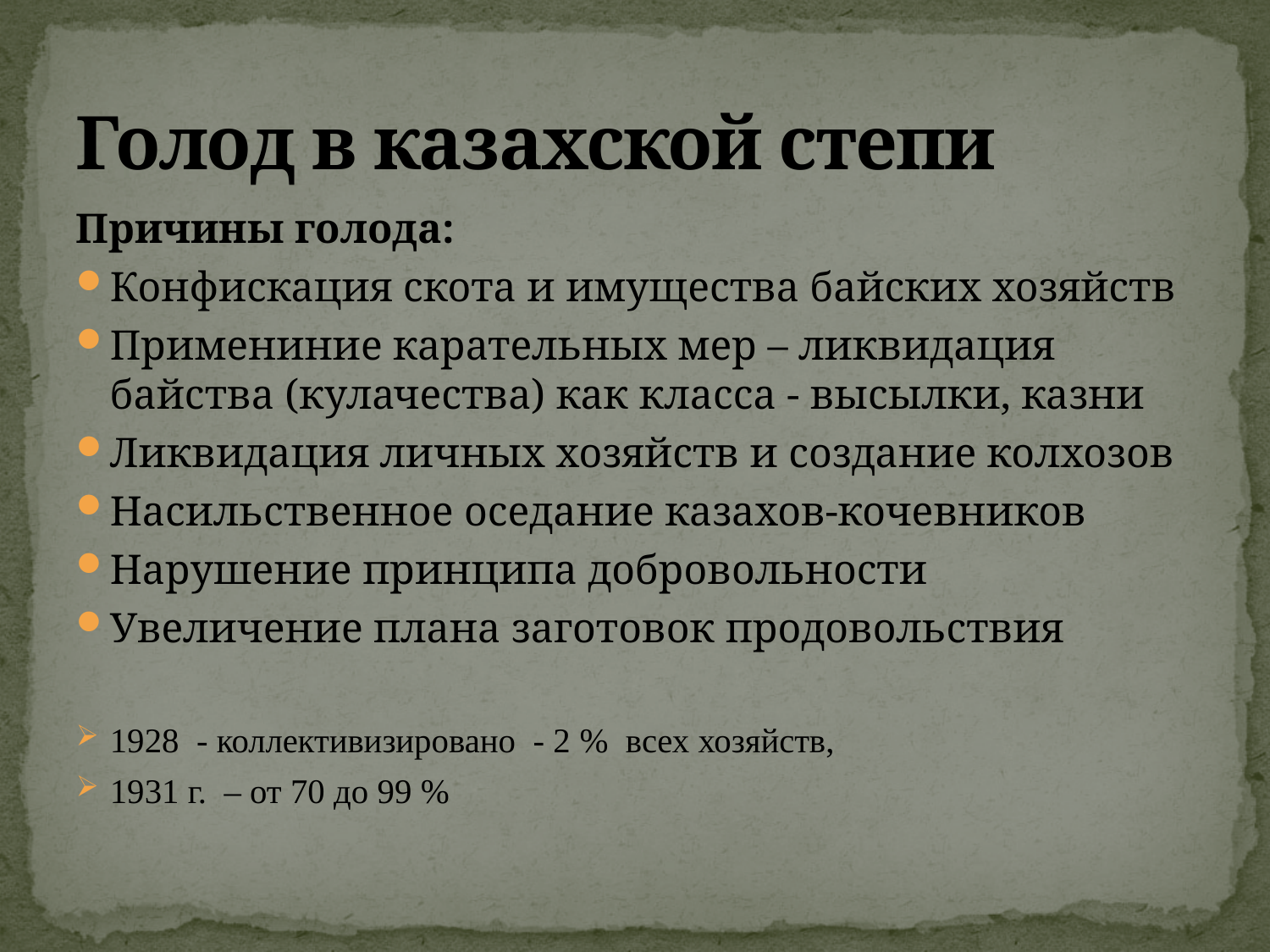

# Голод в казахской степи
Причины голода:
Конфискация скота и имущества байских хозяйств
Примениние карательных мер – ликвидация байства (кулачества) как класса - высылки, казни
Ликвидация личных хозяйств и создание колхозов
Насильственное оседание казахов-кочевников
Нарушение принципа добровольности
Увеличение плана заготовок продовольствия

1928  - коллективизировано  - 2 %  всех хозяйств,
1931 г.  – от 70 до 99 %